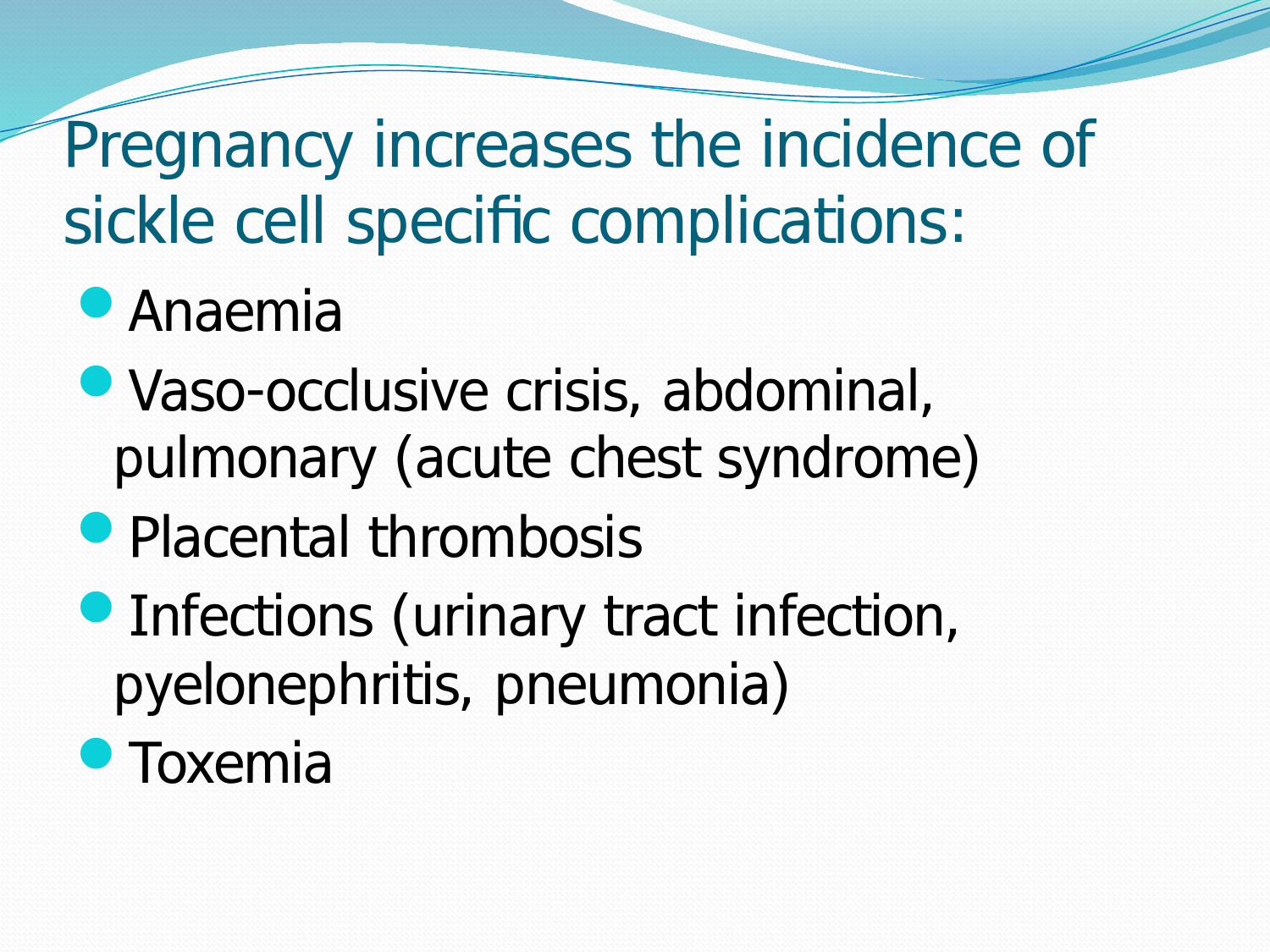

# Pregnancy increases the incidence of sickle cell specific complications:
Anaemia
Vaso-occlusive crisis, abdominal, pulmonary (acute chest syndrome)
Placental thrombosis
Infections (urinary tract infection, pyelonephritis, pneumonia)
Toxemia